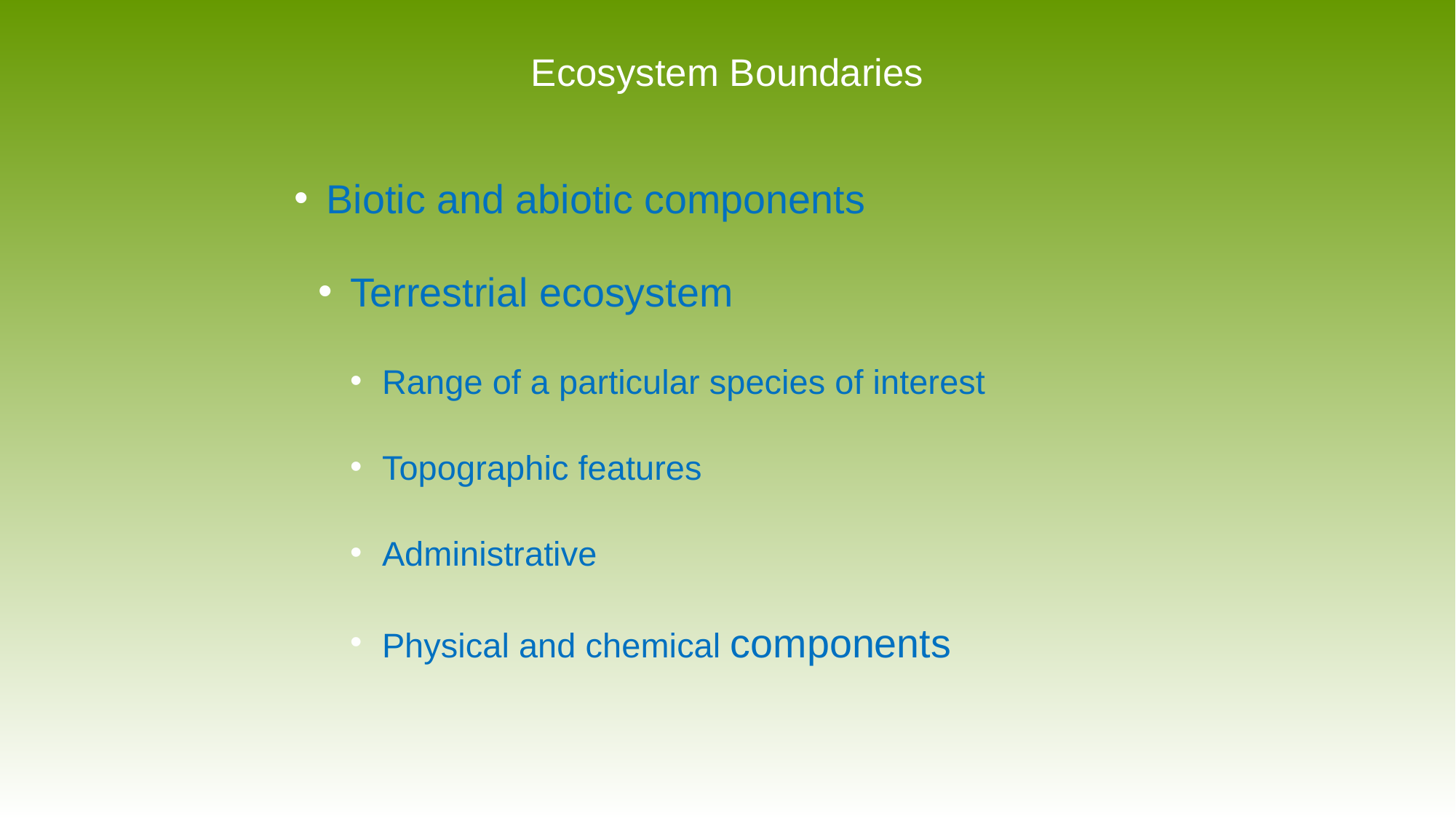

# Ecosystem Boundaries
Biotic and abiotic components
Terrestrial ecosystem
Range of a particular species of interest
Topographic features
Administrative
Physical and chemical components